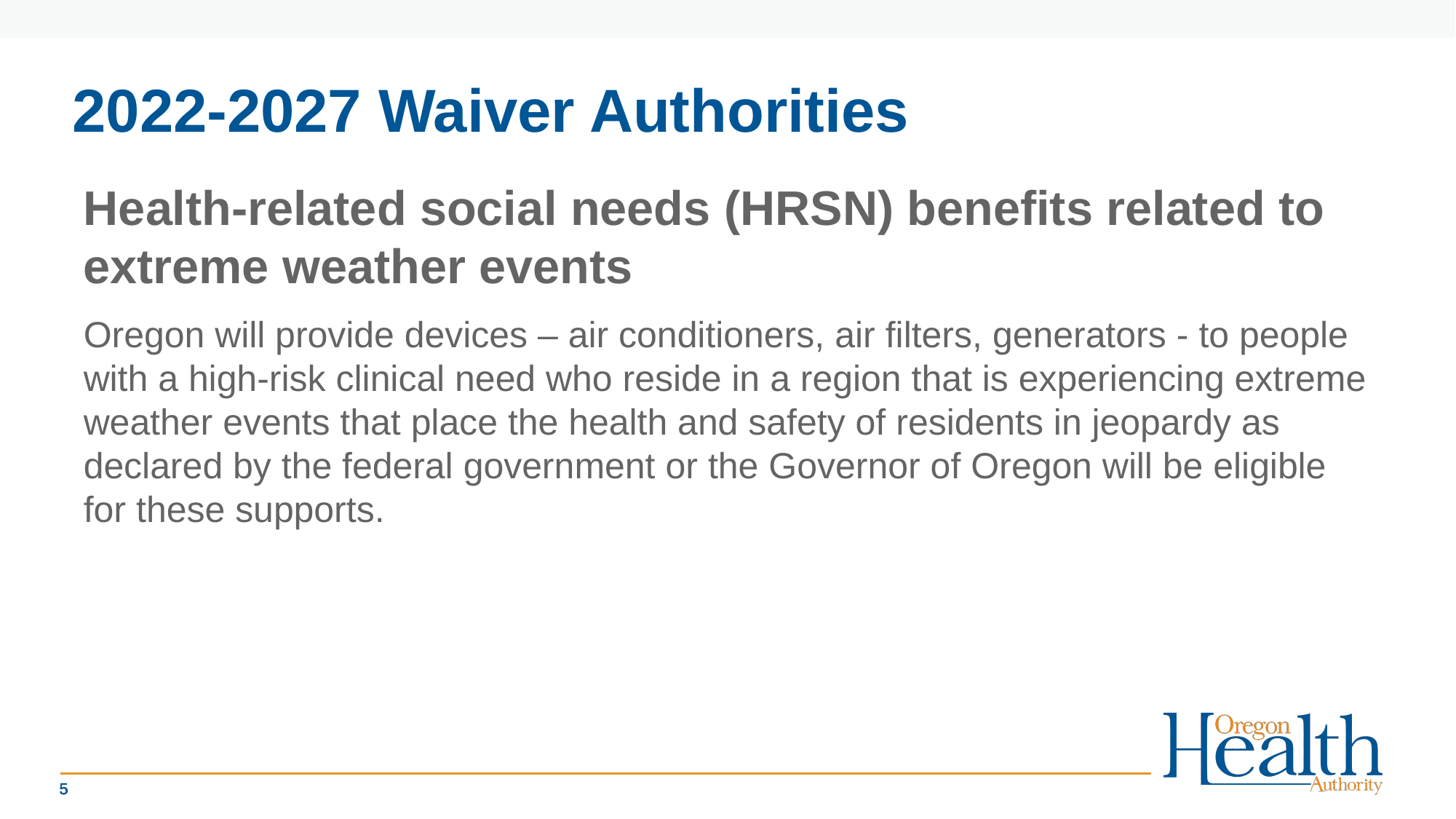

# 2022-2027 Waiver Authorities
Health-related social needs (HRSN) benefits related to extreme weather events
Oregon will provide devices – air conditioners, air filters, generators - to people with a high-risk clinical need who reside in a region that is experiencing extreme weather events that place the health and safety of residents in jeopardy as declared by the federal government or the Governor of Oregon will be eligible for these supports.